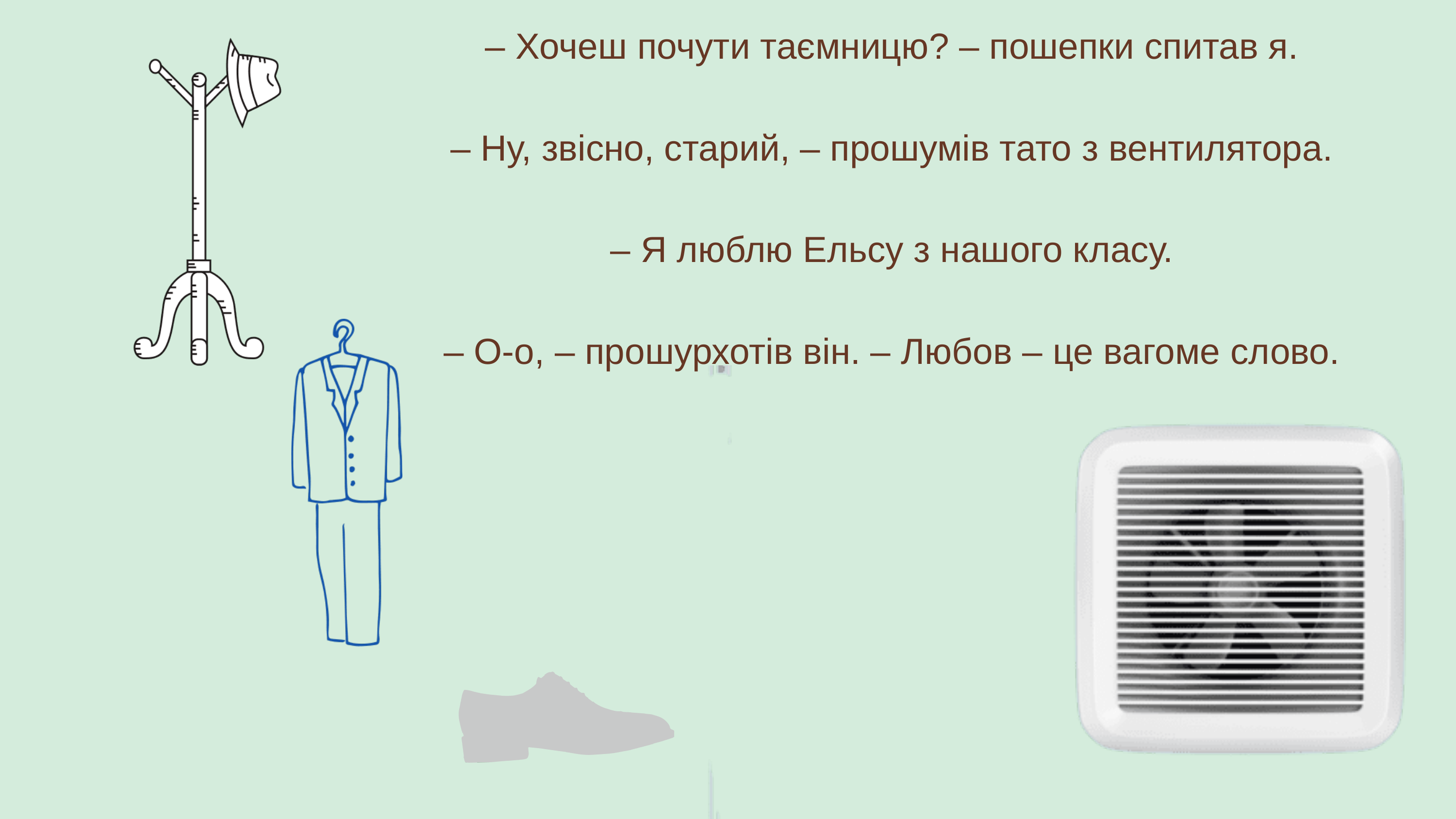

– Хочеш почути таємницю? – пошепки спитав я.

– Ну, звісно, старий, – прошумів тато з вентилятора.

– Я люблю Ельсу з нашого класу.

– О-о, – прошурхотів він. – Любов – це вагоме слово.